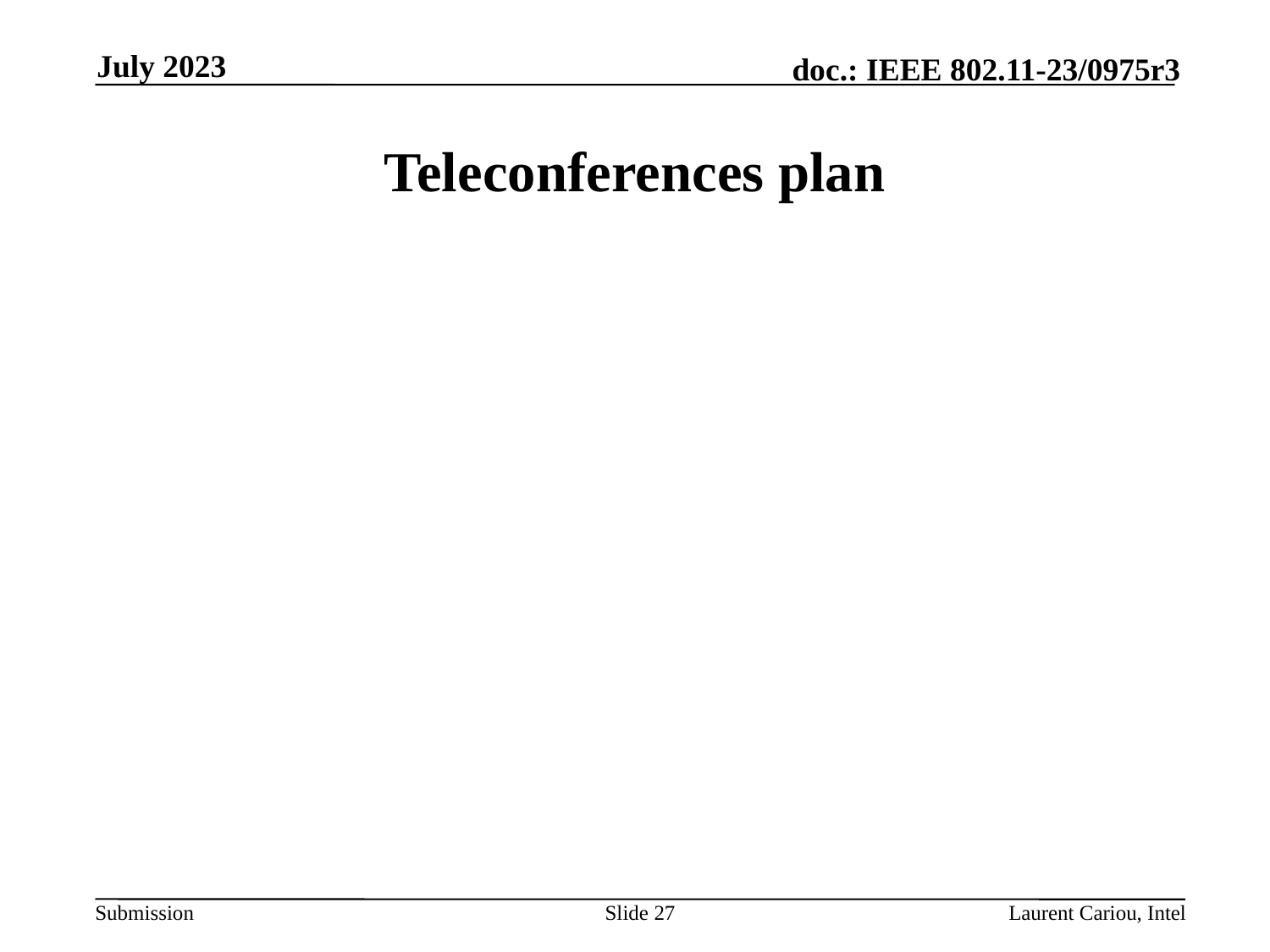

July 2023
# Teleconferences plan

Slide 27
Laurent Cariou, Intel